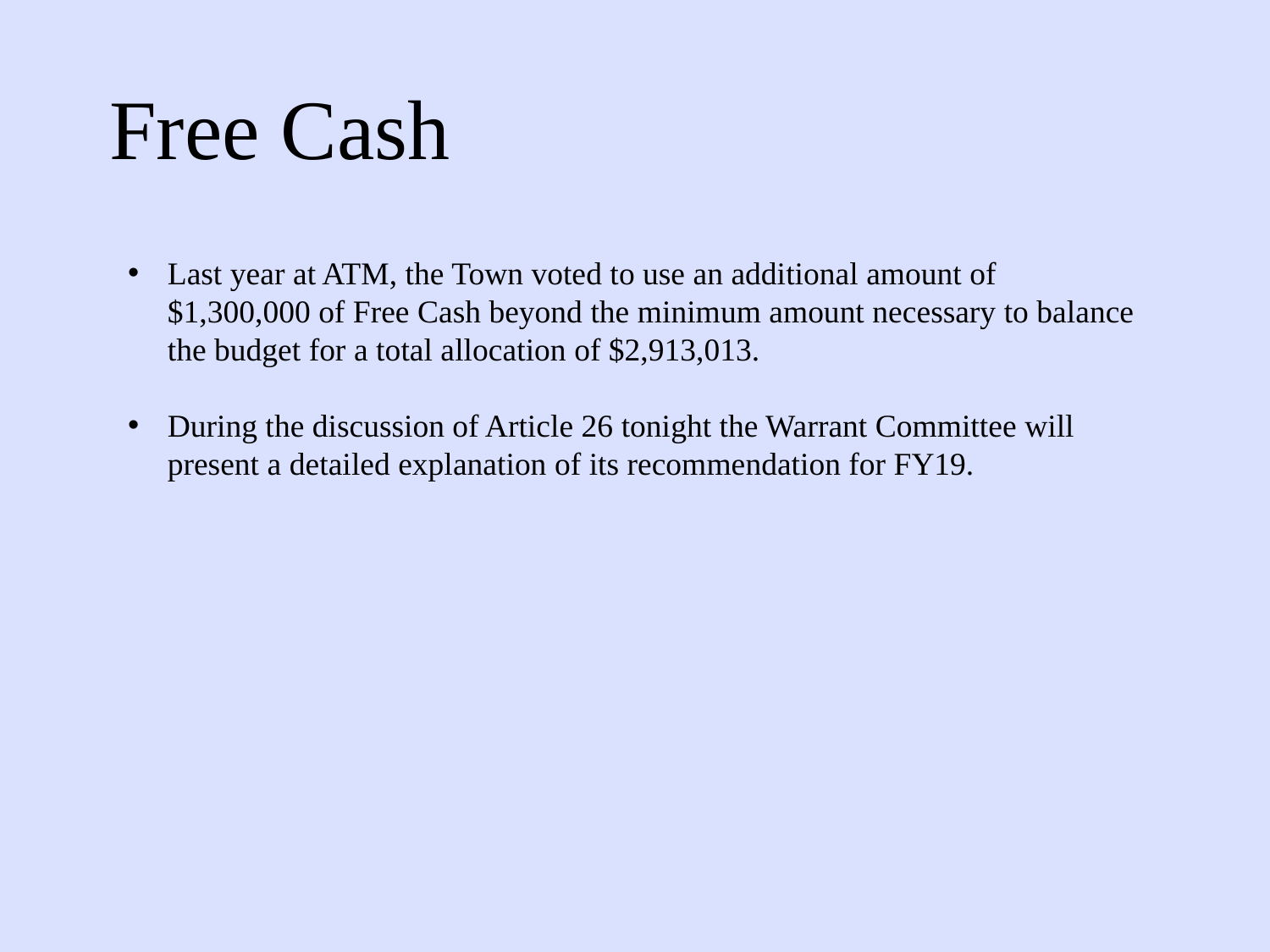

# Free Cash

Last year at ATM, the Town voted to use an additional amount of $1,300,000 of Free Cash beyond the minimum amount necessary to balance the budget for a total allocation of $2,913,013.

During the discussion of Article 26 tonight the Warrant Committee will present a detailed explanation of its recommendation for FY19.